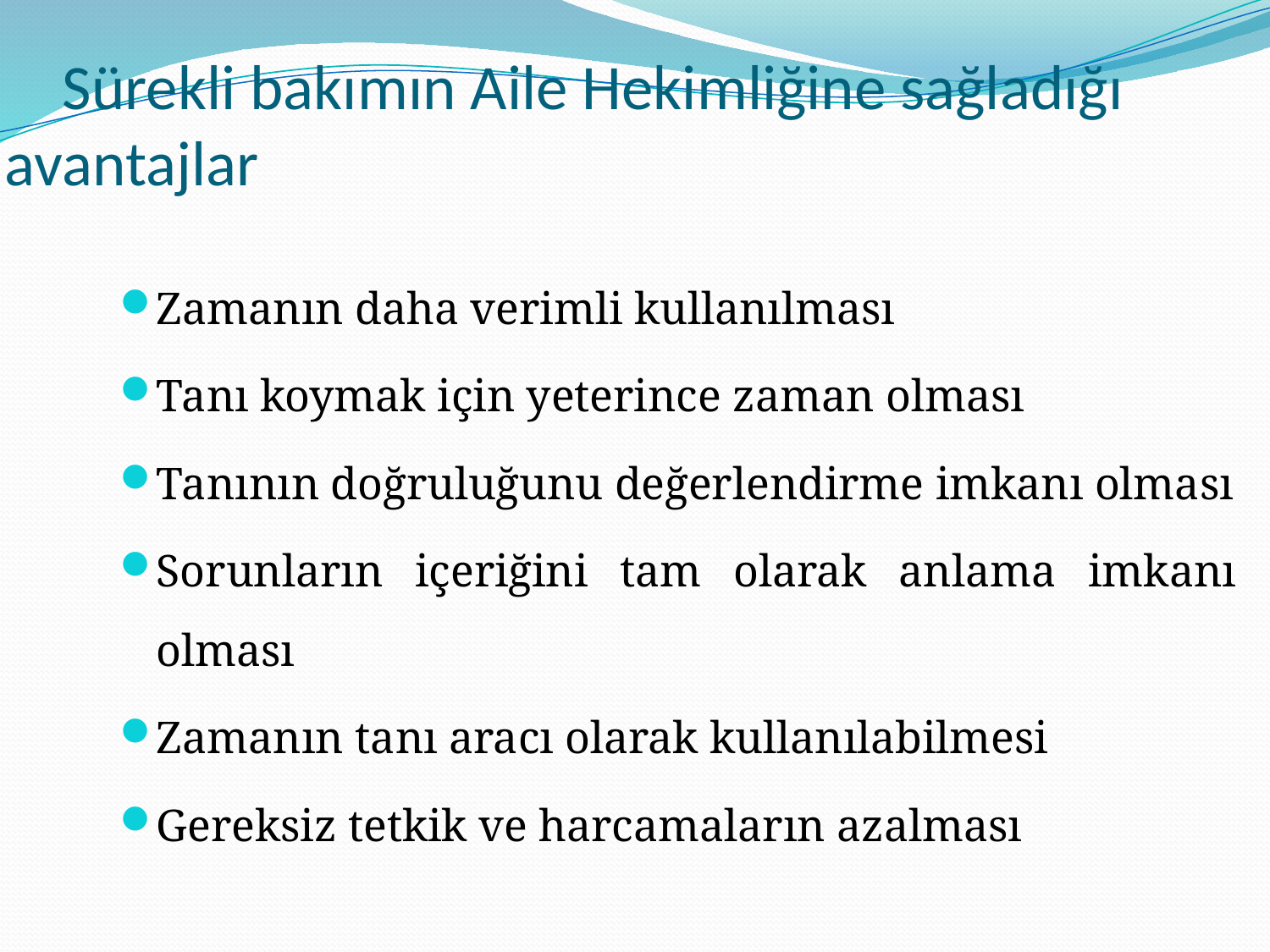

# Sürekli bakımın Aile Hekimliğine sağladığı avantajlar
Zamanın daha verimli kullanılması
Tanı koymak için yeterince zaman olması
Tanının doğruluğunu değerlendirme imkanı olması
Sorunların içeriğini tam olarak anlama imkanı olması
Zamanın tanı aracı olarak kullanılabilmesi
Gereksiz tetkik ve harcamaların azalması